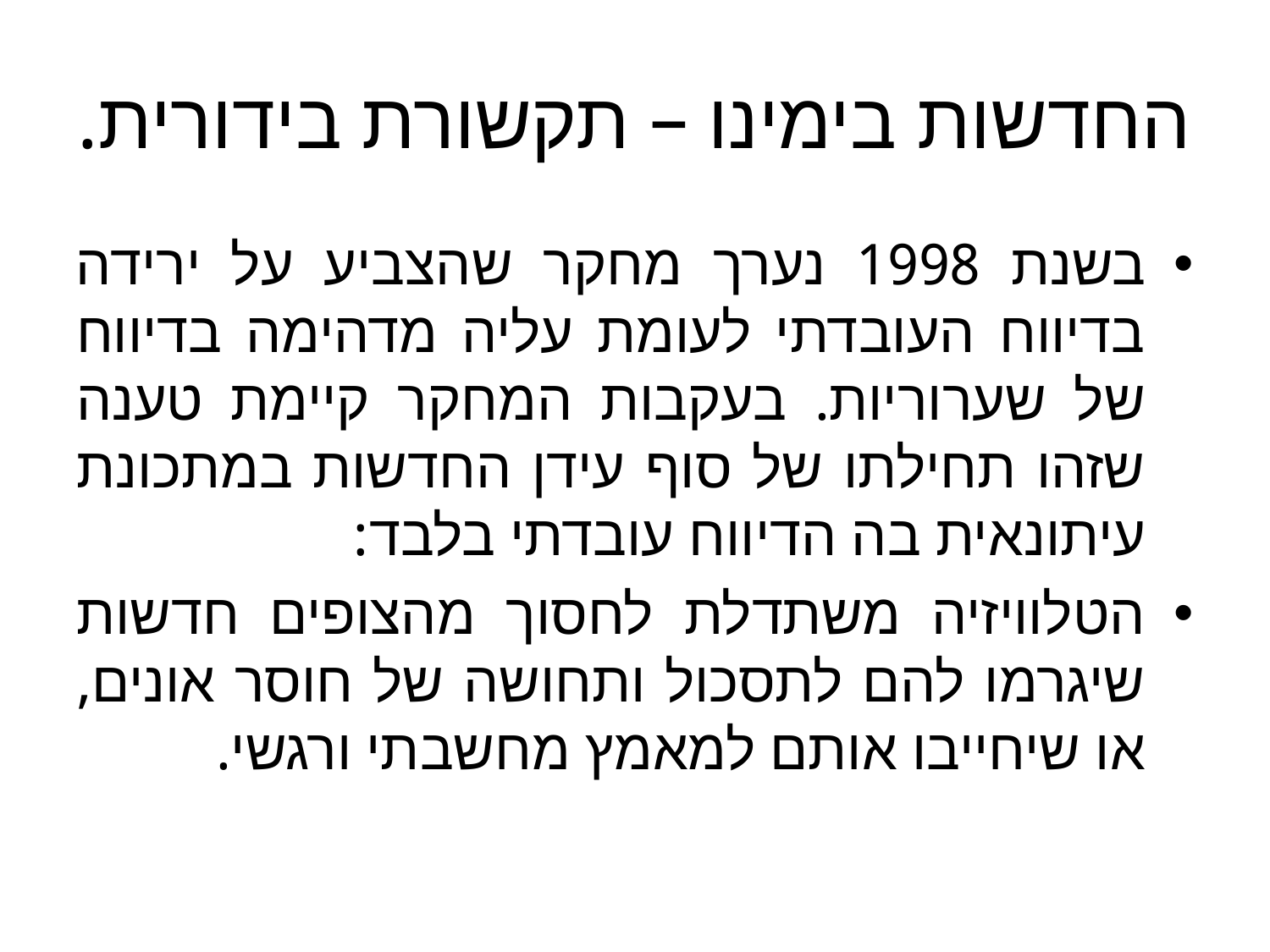

# החדשות בימינו – תקשורת בידורית.
בשנת 1998 נערך מחקר שהצביע על ירידה בדיווח העובדתי לעומת עליה מדהימה בדיווח של שערוריות. בעקבות המחקר קיימת טענה שזהו תחילתו של סוף עידן החדשות במתכונת עיתונאית בה הדיווח עובדתי בלבד:
הטלוויזיה משתדלת לחסוך מהצופים חדשות שיגרמו להם לתסכול ותחושה של חוסר אונים, או שיחייבו אותם למאמץ מחשבתי ורגשי.